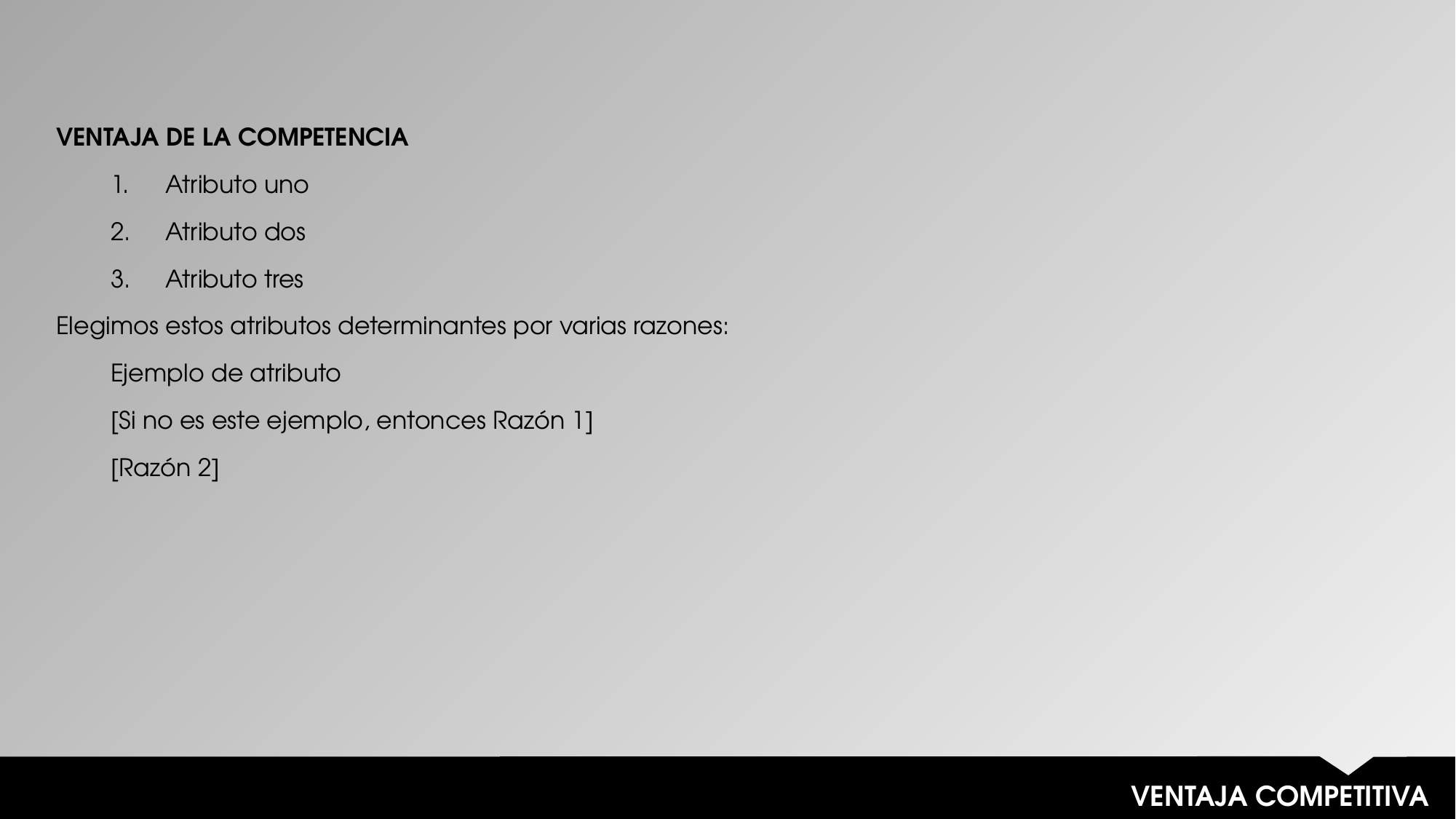

VENTAJA DE LA COMPETENCIA
Atributo uno
Atributo dos
Atributo tres
Elegimos estos atributos determinantes por varias razones:
Ejemplo de atributo
[Si no es este ejemplo, entonces Razón 1]
[Razón 2]

VENTAJA COMPETITIVA